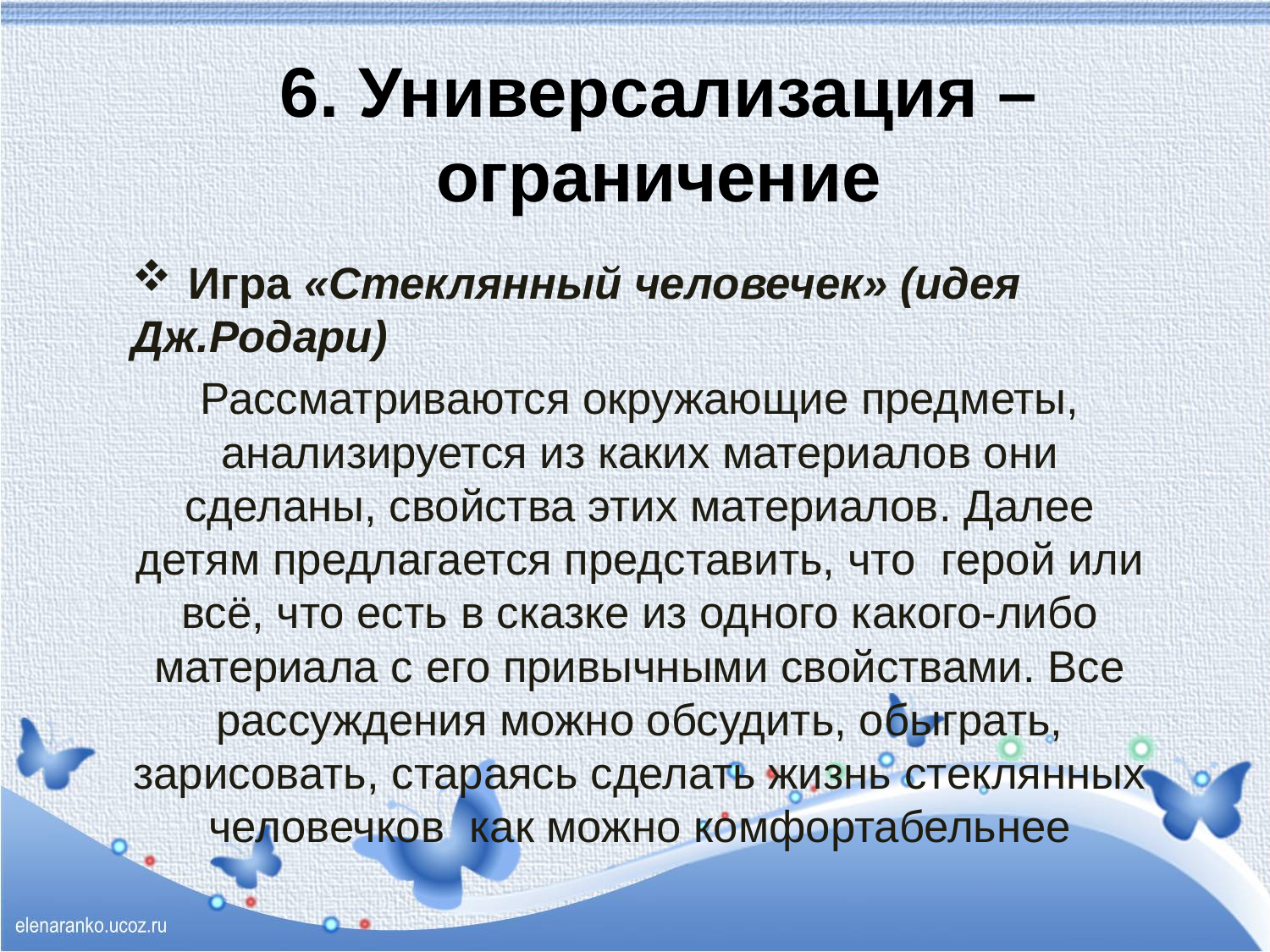

# 6. Универсализация – ограничение
  Игра «Стеклянный человечек» (идея Дж.Родари)
Рассматриваются окружающие предметы, анализируется из каких материалов они сделаны, свойства этих материалов. Далее детям предлагается представить, что  герой или всё, что есть в сказке из одного какого-либо материала с его привычными свойствами. Все рассуждения можно обсудить, обыграть, зарисовать, стараясь сделать жизнь стеклянных человечков  как можно комфортабельнее